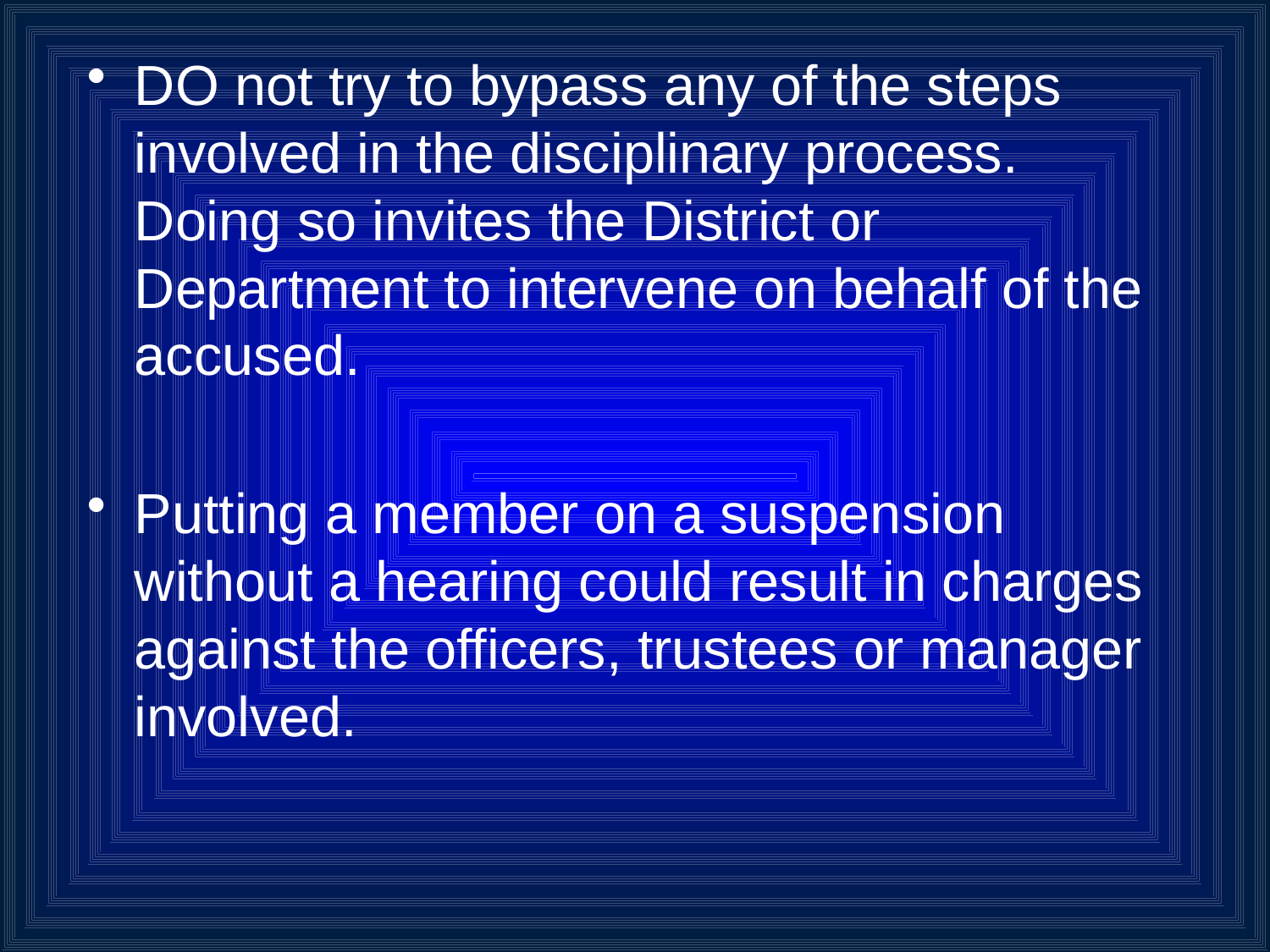

DO not try to bypass any of the steps involved in the disciplinary process. Doing so invites the District or Department to intervene on behalf of the accused.

Putting a member on a suspension without a hearing could result in charges against the officers, trustees or manager involved.